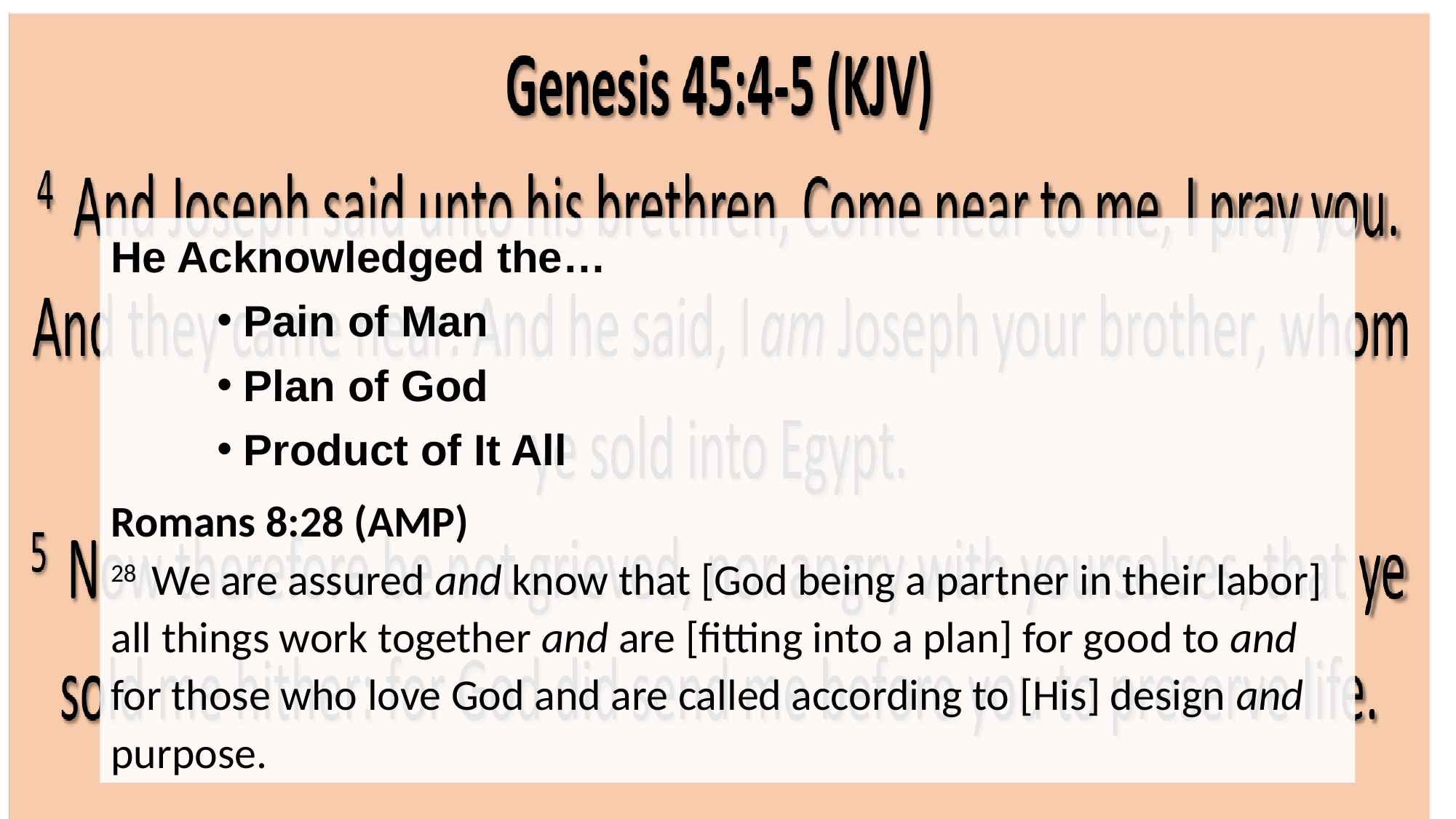

He Acknowledged the…
Pain of Man
Plan of God
Product of It All
Romans 8:28 (AMP)
28  We are assured and know that [God being a partner in their labor] all things work together and are [fitting into a plan] for good to and for those who love God and are called according to [His] design and purpose.